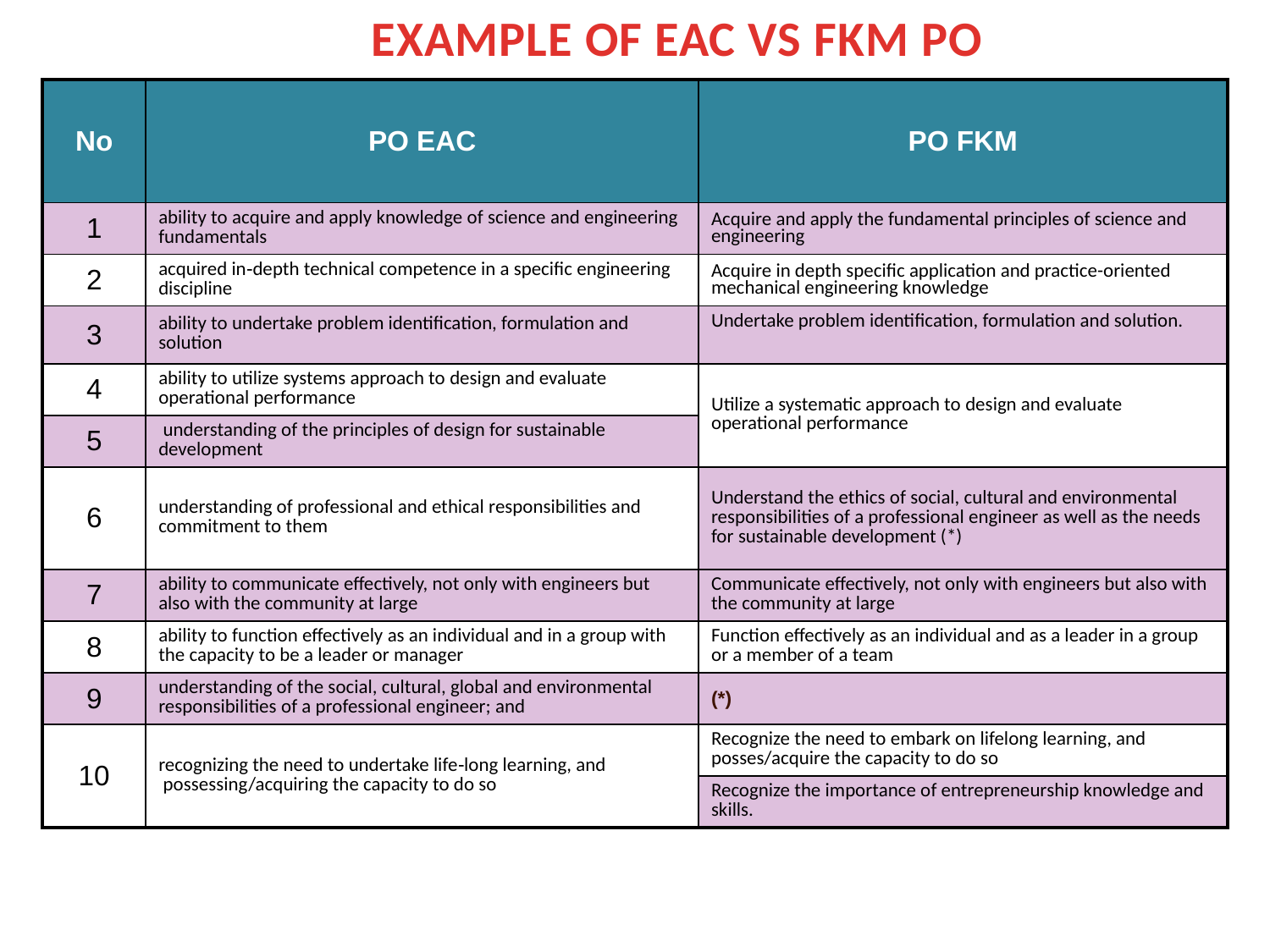

EXAMPLE OF EAC VS FKM PO
| No | PO EAC | PO FKM |
| --- | --- | --- |
| 1 | ability to acquire and apply knowledge of science and engineering fundamentals | Acquire and apply the fundamental principles of science and engineering |
| 2 | acquired in‐depth technical competence in a specific engineering discipline | Acquire in depth specific application and practice-oriented mechanical engineering knowledge |
| 3 | ability to undertake problem identification, formulation and solution | Undertake problem identification, formulation and solution. |
| 4 | ability to utilize systems approach to design and evaluate operational performance | Utilize a systematic approach to design and evaluate operational performance |
| 5 | understanding of the principles of design for sustainable development |  |
| 6 | understanding of professional and ethical responsibilities and commitment to them | Understand the ethics of social, cultural and environmental responsibilities of a professional engineer as well as the needs for sustainable development (\*) |
| 7 | ability to communicate effectively, not only with engineers but also with the community at large | Communicate effectively, not only with engineers but also with the community at large |
| 8 | ability to function effectively as an individual and in a group with the capacity to be a leader or manager | Function effectively as an individual and as a leader in a group or a member of a team |
| 9 | understanding of the social, cultural, global and environmental responsibilities of a professional engineer; and | (\*) |
| 10 | recognizing the need to undertake life‐long learning, and possessing/acquiring the capacity to do so | Recognize the need to embark on lifelong learning, and posses/acquire the capacity to do so |
|  |  | Recognize the importance of entrepreneurship knowledge and skills. |